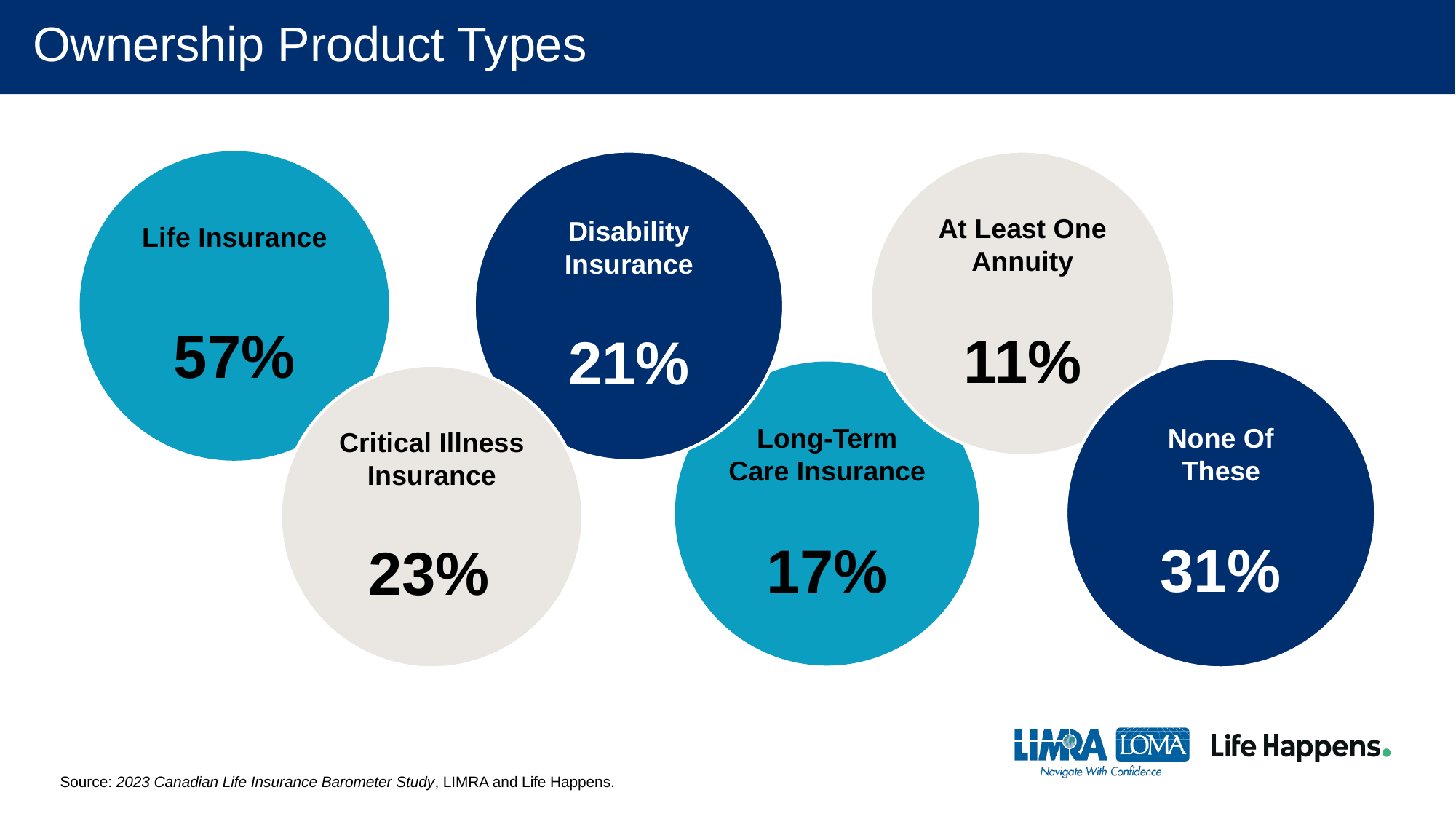

# Ownership Product Types

Life Insurance
57%

Disability Insurance
21%

At Least One Annuity
11%

None Of These
31%

Long-Term Care Insurance
17%

Critical Illness Insurance
23%
Source: 2023 Canadian Life Insurance Barometer Study, LIMRA and Life Happens.